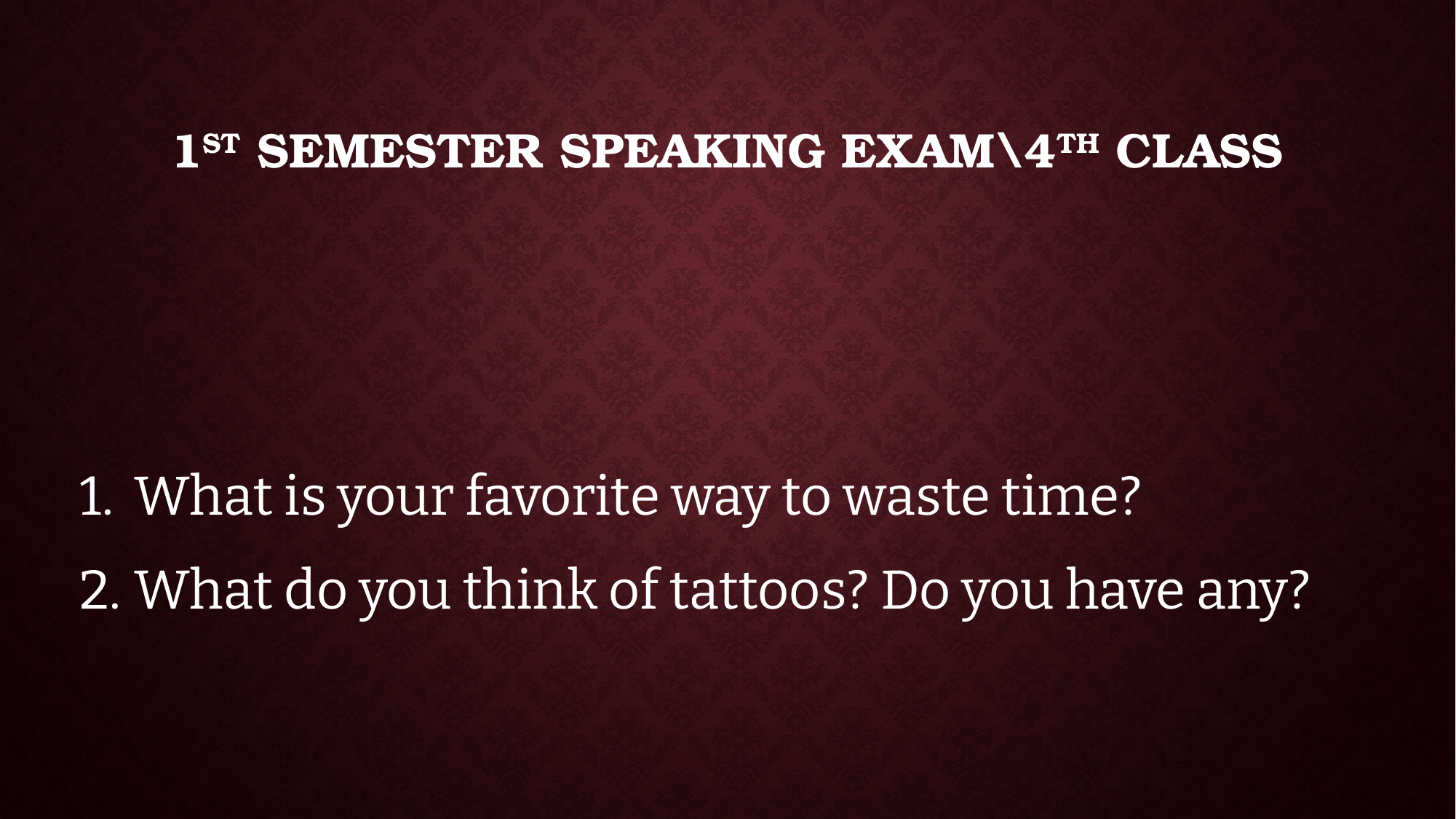

# 1st Semester Speaking Exam\4th Class
What is your favorite way to waste time?
What do you think of tattoos? Do you have any?